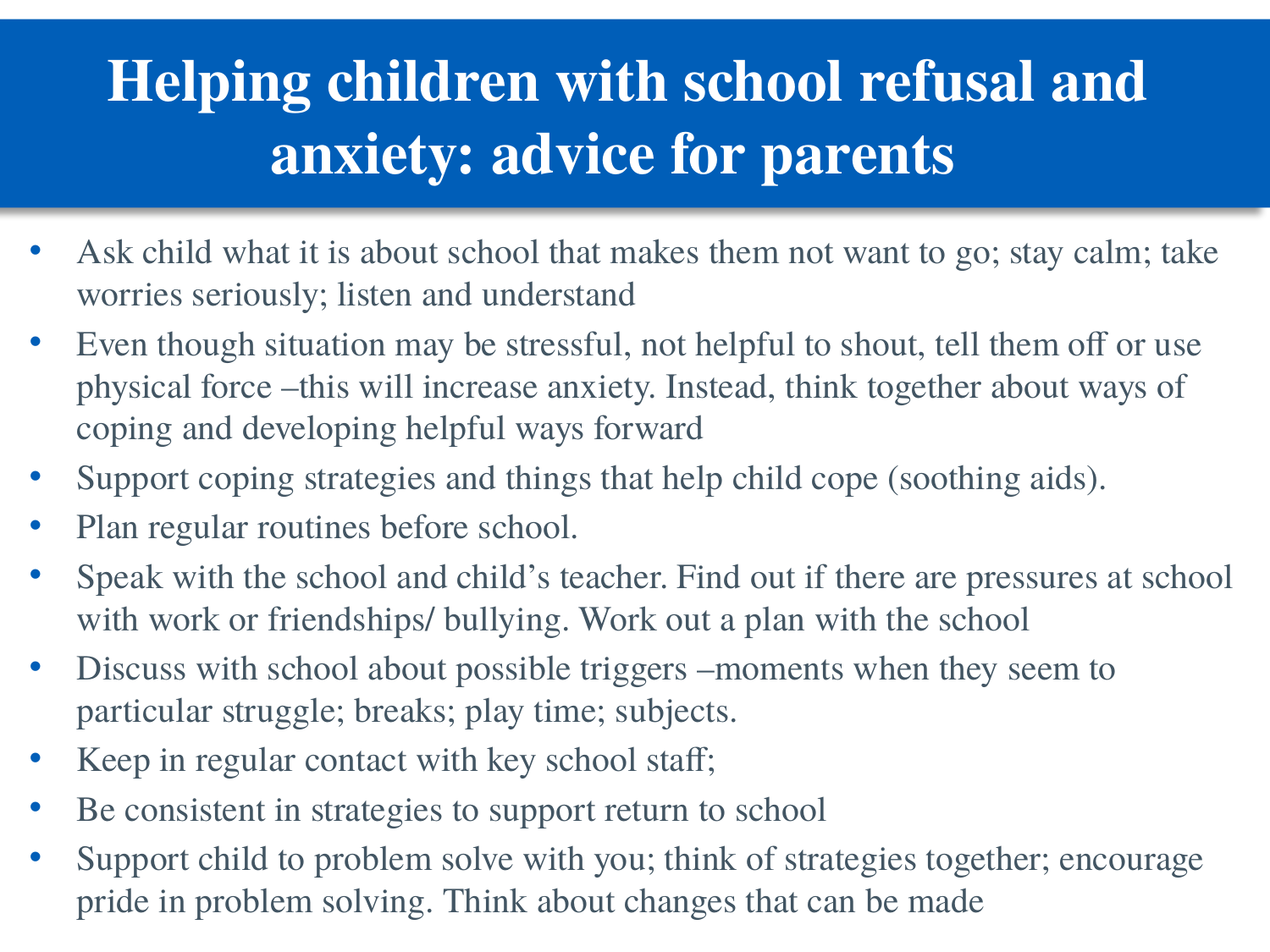

# Helping children with school refusal and anxiety: advice for parents
Ask child what it is about school that makes them not want to go; stay calm; take worries seriously; listen and understand
Even though situation may be stressful, not helpful to shout, tell them off or use physical force –this will increase anxiety. Instead, think together about ways of coping and developing helpful ways forward
Support coping strategies and things that help child cope (soothing aids).
Plan regular routines before school.
Speak with the school and child’s teacher. Find out if there are pressures at school with work or friendships/ bullying. Work out a plan with the school
Discuss with school about possible triggers –moments when they seem to particular struggle; breaks; play time; subjects.
Keep in regular contact with key school staff;
Be consistent in strategies to support return to school
Support child to problem solve with you; think of strategies together; encourage pride in problem solving. Think about changes that can be made